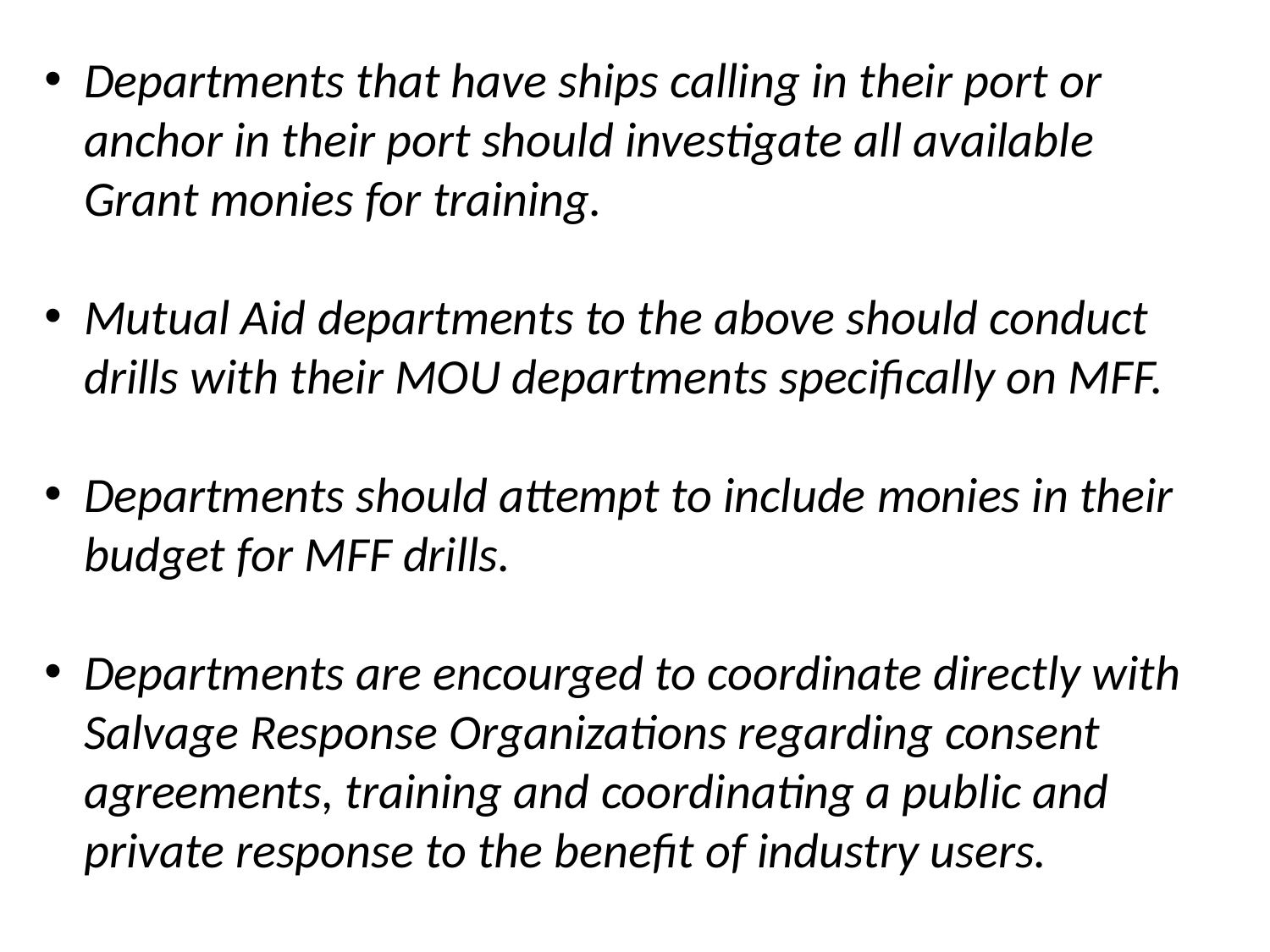

Departments that have ships calling in their port or anchor in their port should investigate all available Grant monies for training.

Mutual Aid departments to the above should conduct drills with their MOU departments specifically on MFF.

Departments should attempt to include monies in their budget for MFF drills.

Departments are encourged to coordinate directly with Salvage Response Organizations regarding consent agreements, training and coordinating a public and private response to the benefit of industry users.